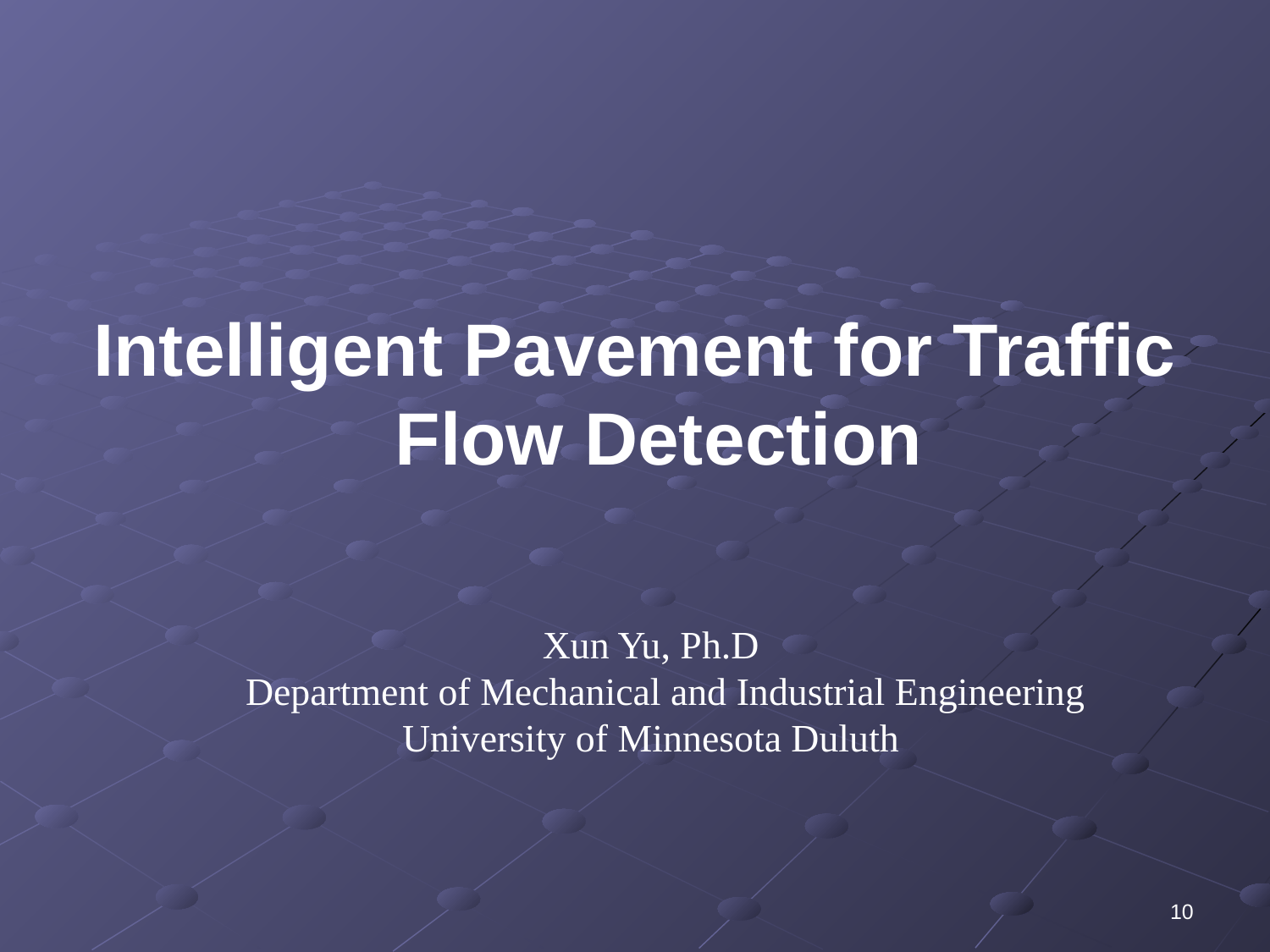

Intelligent Pavement for Traffic Flow Detection
Xun Yu, Ph.D
   Department of Mechanical and Industrial Engineering
University of Minnesota Duluth
10